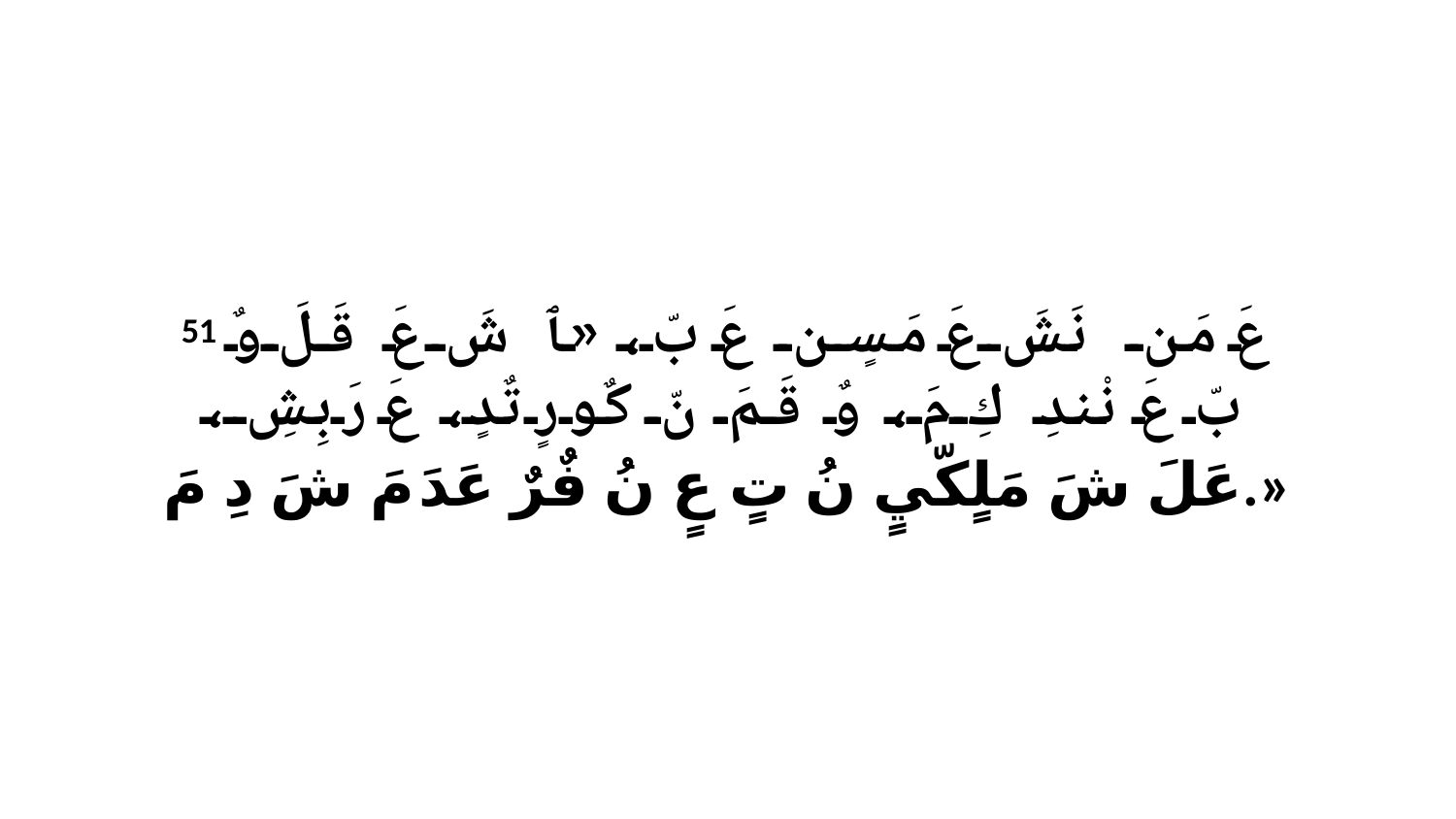

51 عَ مَن نَشَ عَ مَسٍن عَ بّ، «ﭑ شَ عَ قَلَ وٌ بّ عَ نْندِ كِ مَ، وٌ قَمَ نّ كٌورٍ تٌدٍ، عَ رَبِشِ، عَلَ شَ مَلٍكّيٍ نُ تٍ عٍ نُ فٌرٌ عَدَ مَ شَ دِ مَ.»